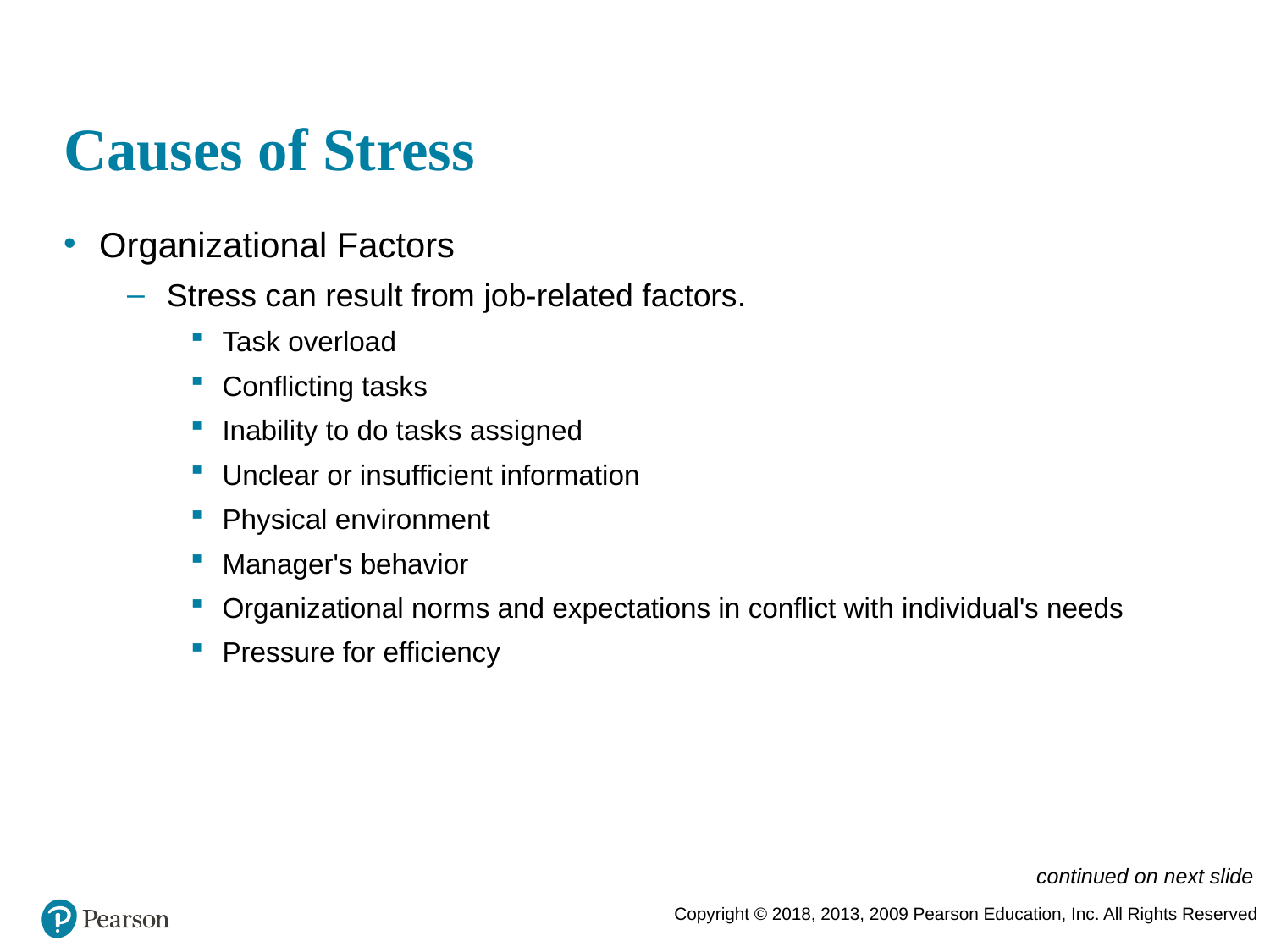

# Causes of Stress
Organizational Factors
Stress can result from job-related factors.
Task overload
Conflicting tasks
Inability to do tasks assigned
Unclear or insufficient information
Physical environment
Manager's behavior
Organizational norms and expectations in conflict with individual's needs
Pressure for efficiency
continued on next slide